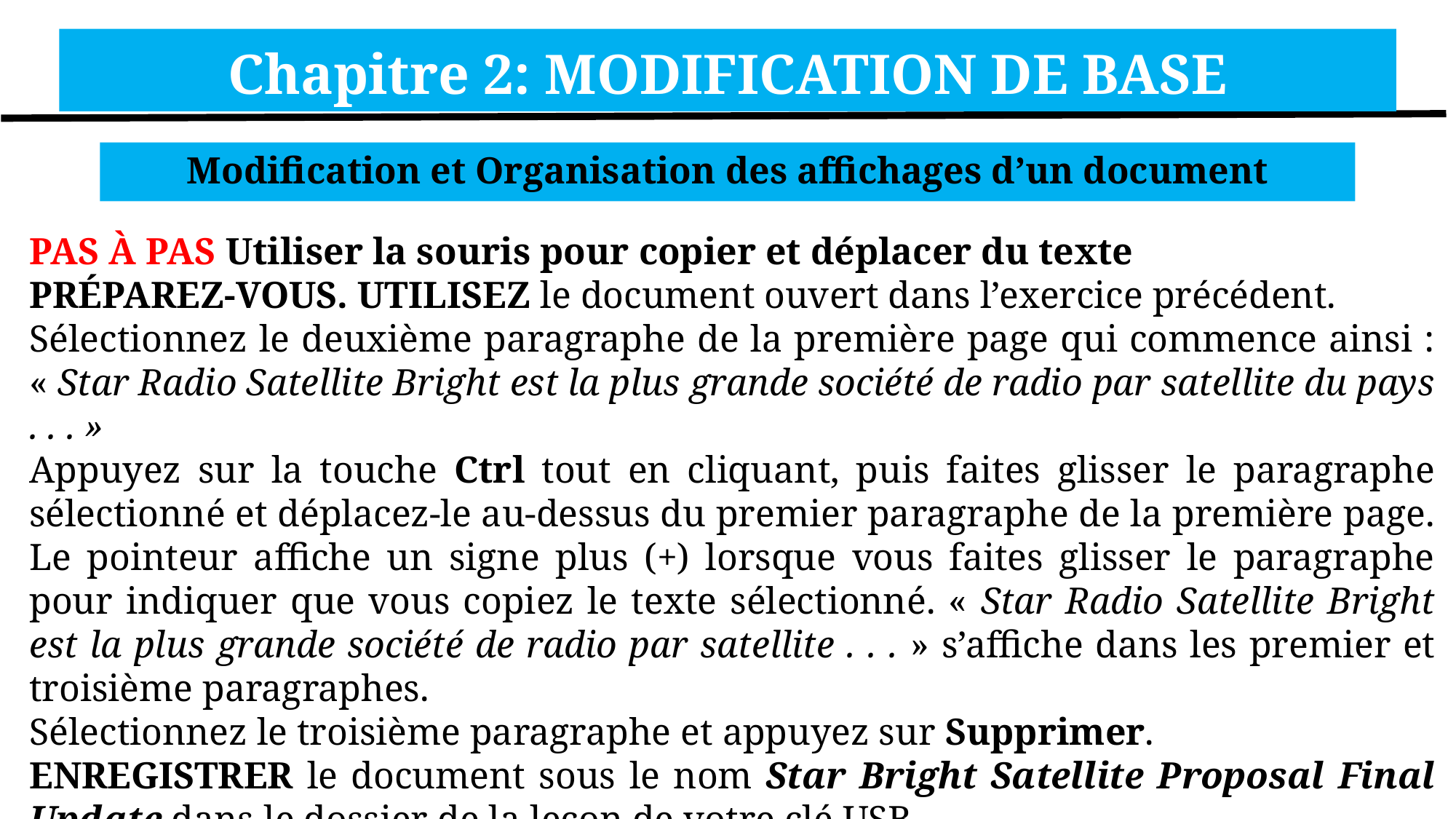

Chapitre 2: MODIFICATION DE BASE
Modification et Organisation des affichages d’un document
PAS À PAS Utiliser la souris pour copier et déplacer du texte
PRÉPAREZ-VOUS. UTILISEZ le document ouvert dans l’exercice précédent.
Sélectionnez le deuxième paragraphe de la première page qui commence ainsi : « Star Radio Satellite Bright est la plus grande société de radio par satellite du pays . . . »
Appuyez sur la touche Ctrl tout en cliquant, puis faites glisser le paragraphe sélectionné et déplacez-le au-dessus du premier paragraphe de la première page. Le pointeur affiche un signe plus (+) lorsque vous faites glisser le paragraphe pour indiquer que vous copiez le texte sélectionné. « Star Radio Satellite Bright est la plus grande société de radio par satellite . . . » s’affiche dans les premier et troisième paragraphes.
Sélectionnez le troisième paragraphe et appuyez sur Supprimer.
ENREGISTRER le document sous le nom Star Bright Satellite Proposal Final Update dans le dossier de la leçon de votre clé USB.